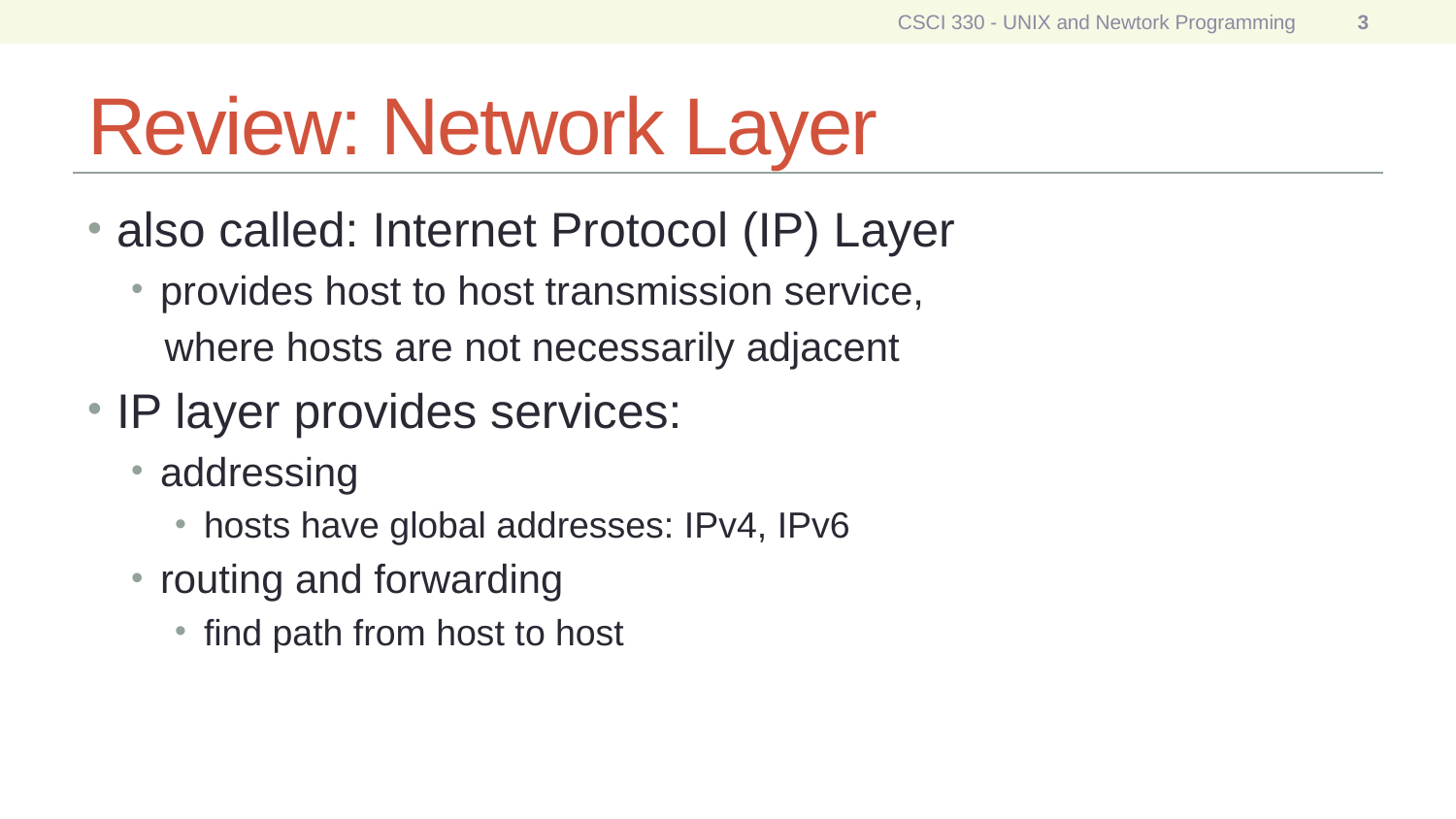

CSCI 330 - UNIX and Newtork Programming
3
# Review: Network Layer
also called: Internet Protocol (IP) Layer
provides host to host transmission service,
   where hosts are not necessarily adjacent
IP layer provides services:
addressing
hosts have global addresses: IPv4, IPv6
routing and forwarding
find path from host to host